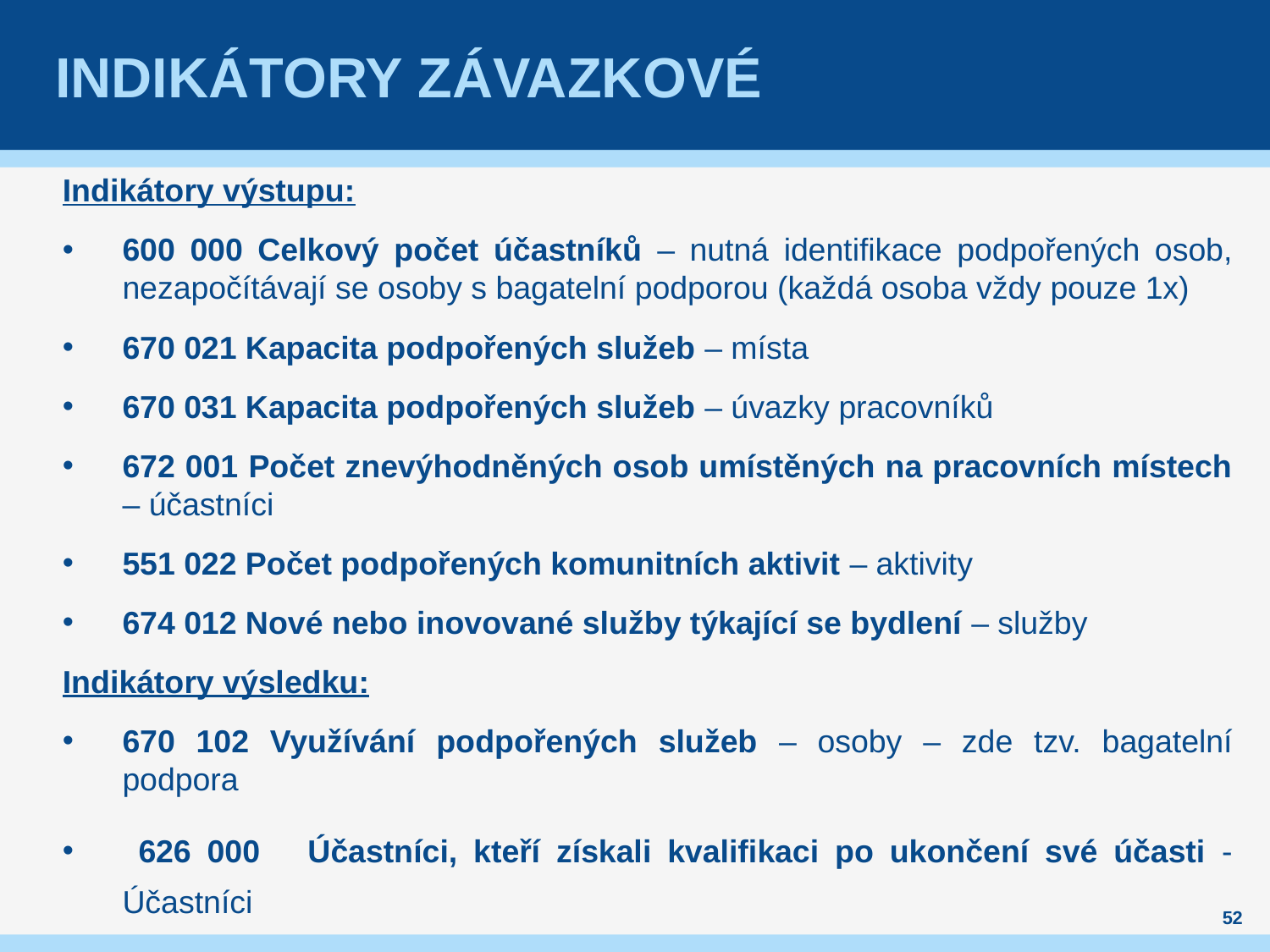

# Indikátory závazkové
Indikátory výstupu:
600 000 Celkový počet účastníků – nutná identifikace podpořených osob, nezapočítávají se osoby s bagatelní podporou (každá osoba vždy pouze 1x)
670 021 Kapacita podpořených služeb – místa
670 031 Kapacita podpořených služeb – úvazky pracovníků
672 001 Počet znevýhodněných osob umístěných na pracovních místech – účastníci
551 022 Počet podpořených komunitních aktivit – aktivity
674 012 Nové nebo inovované služby týkající se bydlení – služby
Indikátory výsledku:
670 102 Využívání podpořených služeb – osoby – zde tzv. bagatelní podpora
 626 000   Účastníci, kteří získali kvalifikaci po ukončení své účasti - Účastníci
52